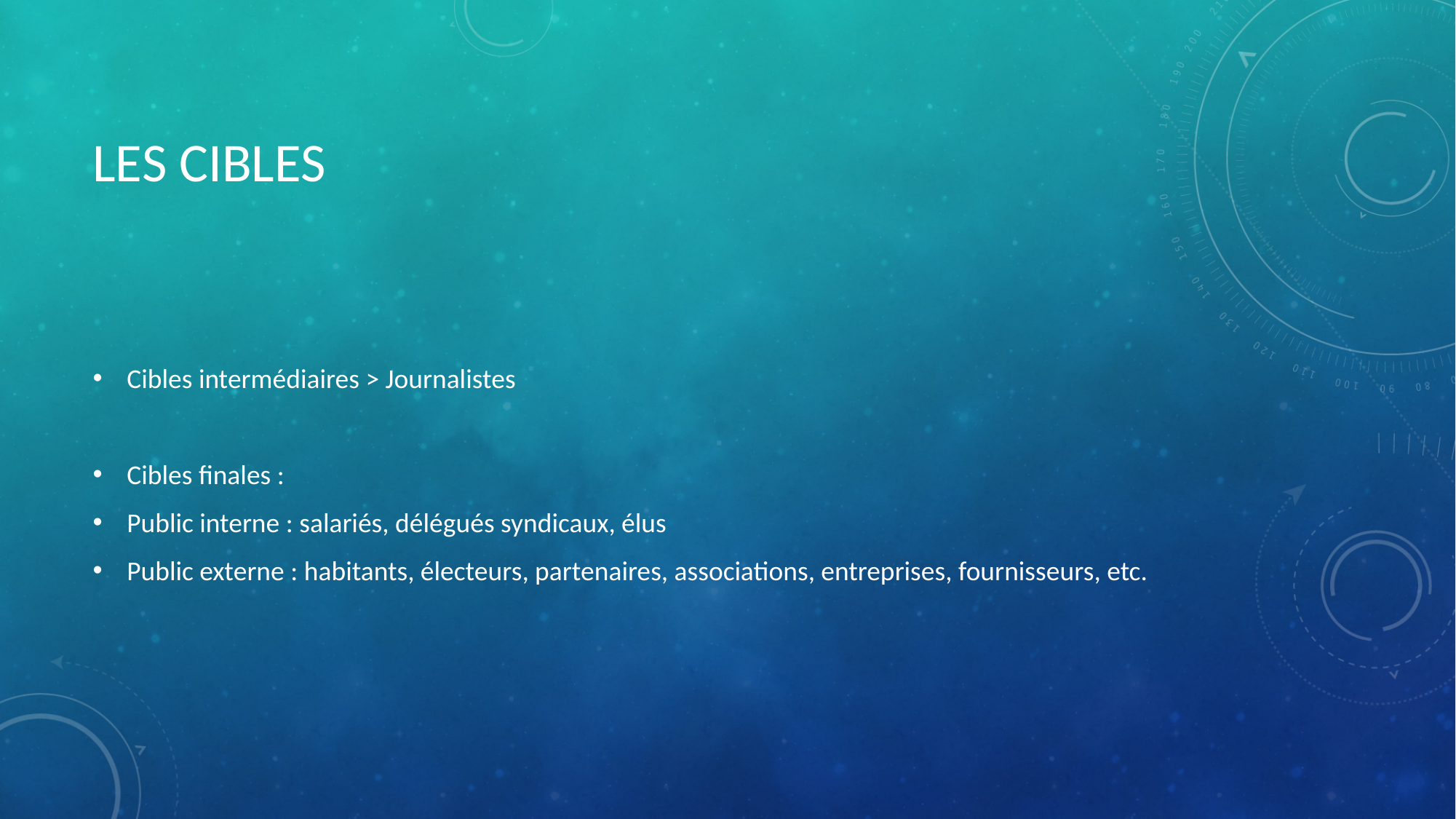

# Les cibles
Cibles intermédiaires > Journalistes

Cibles finales :
Public interne : salariés, délégués syndicaux, élus
Public externe : habitants, électeurs, partenaires, associations, entreprises, fournisseurs, etc.